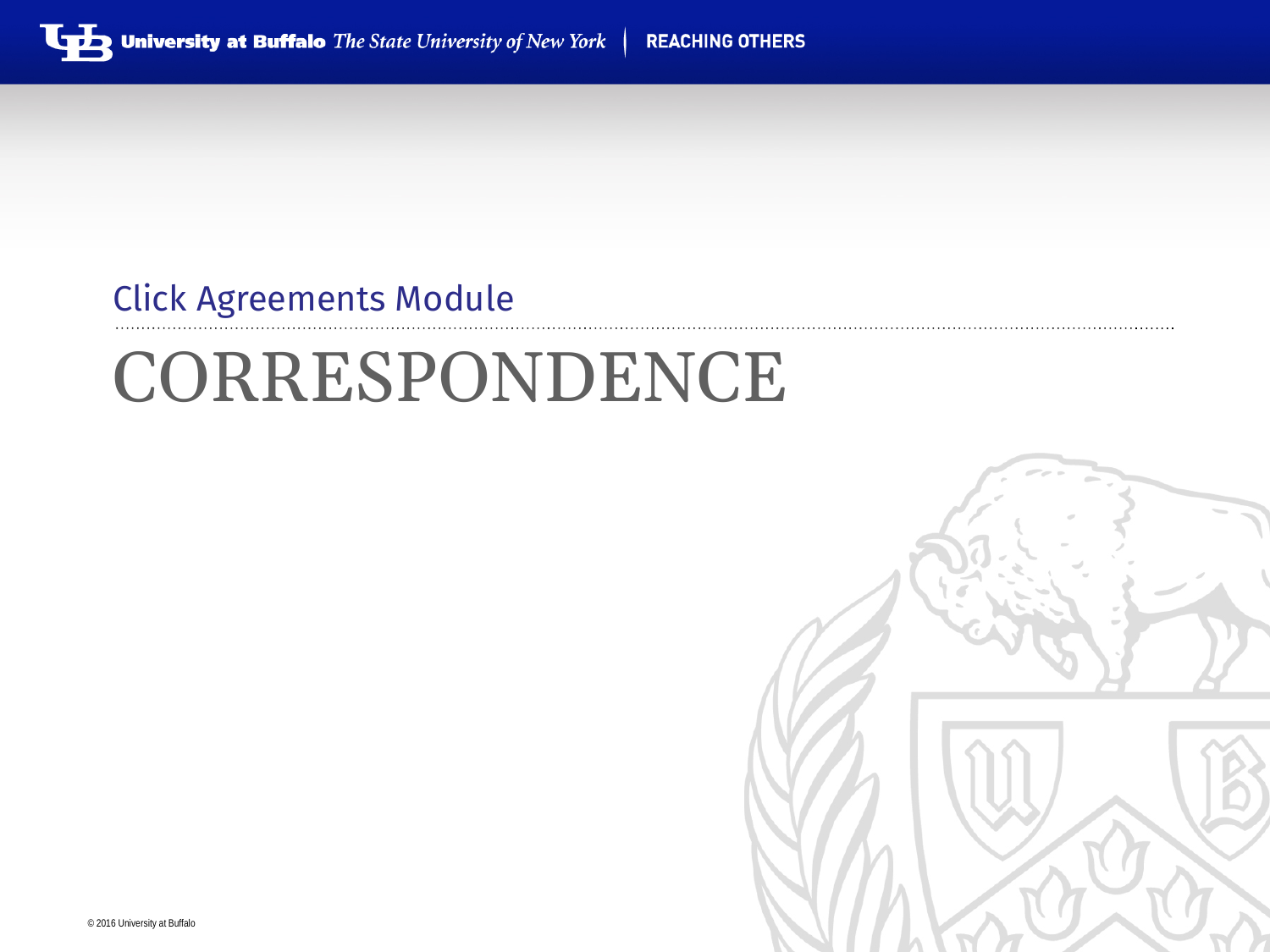

Click Agreements Module
# Correspondence
Member Review